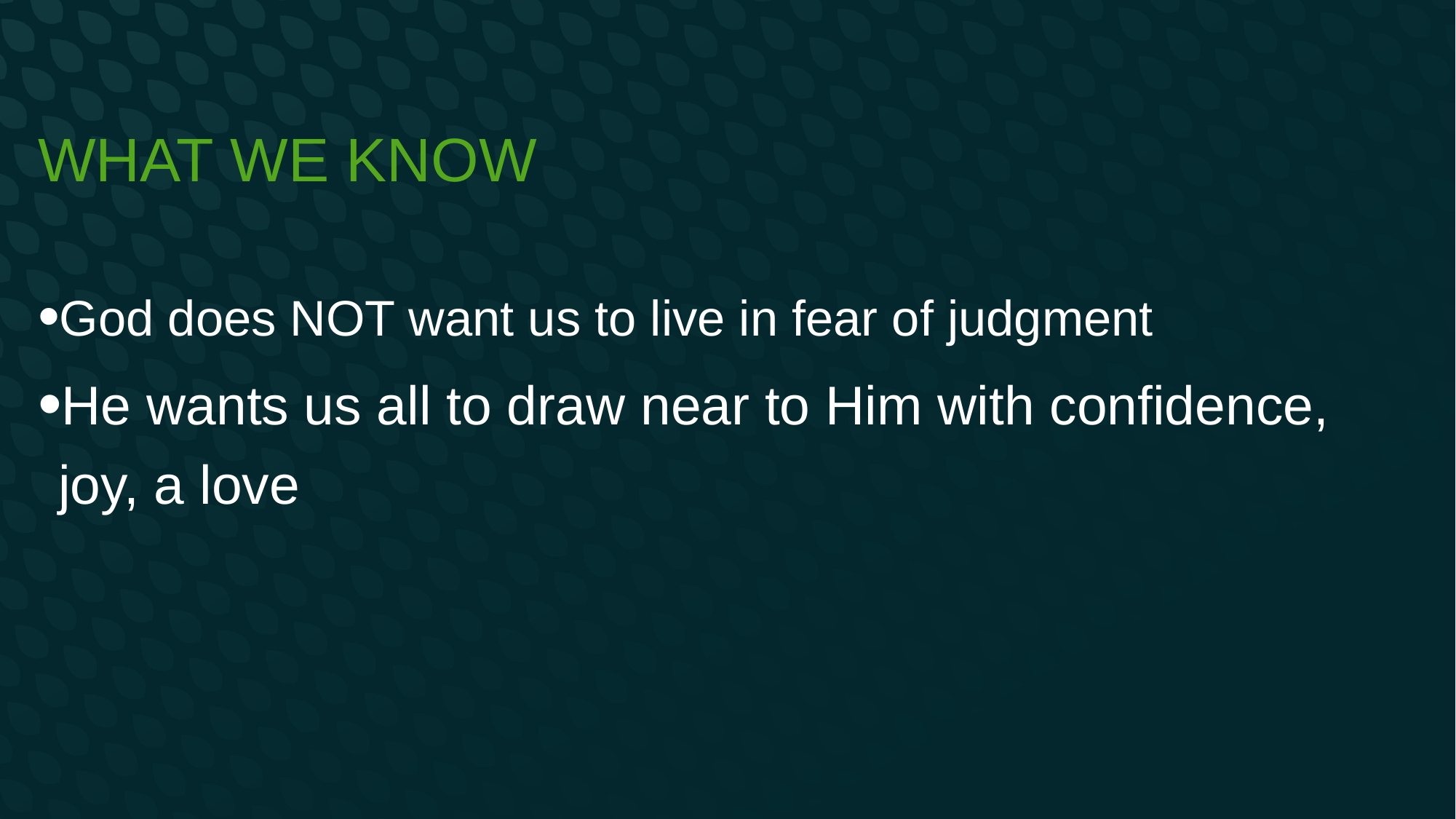

# What we know
God does NOT want us to live in fear of judgment
He wants us all to draw near to Him with confidence, joy, a love